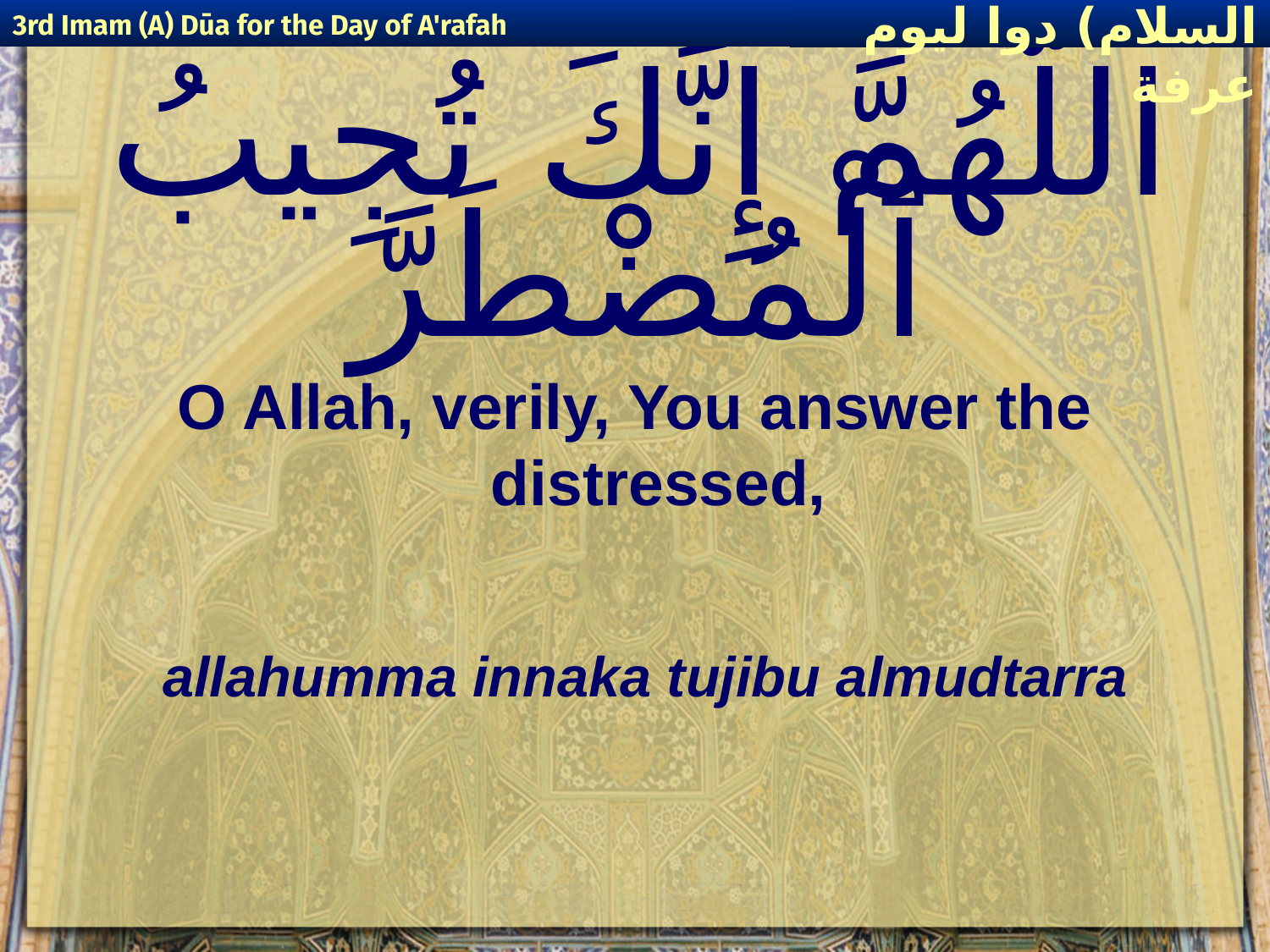

3rd Imam (A) Dūa for the Day of A'rafah
إمام حسين(عليه السلام) دوا ليوم عرفة
# اللَّهُمَّ إِنَّكَ تُجِيبُ ٱلْمُضْطَرَّ
O Allah, verily, You answer the distressed,
allahumma innaka tujibu almudtarra